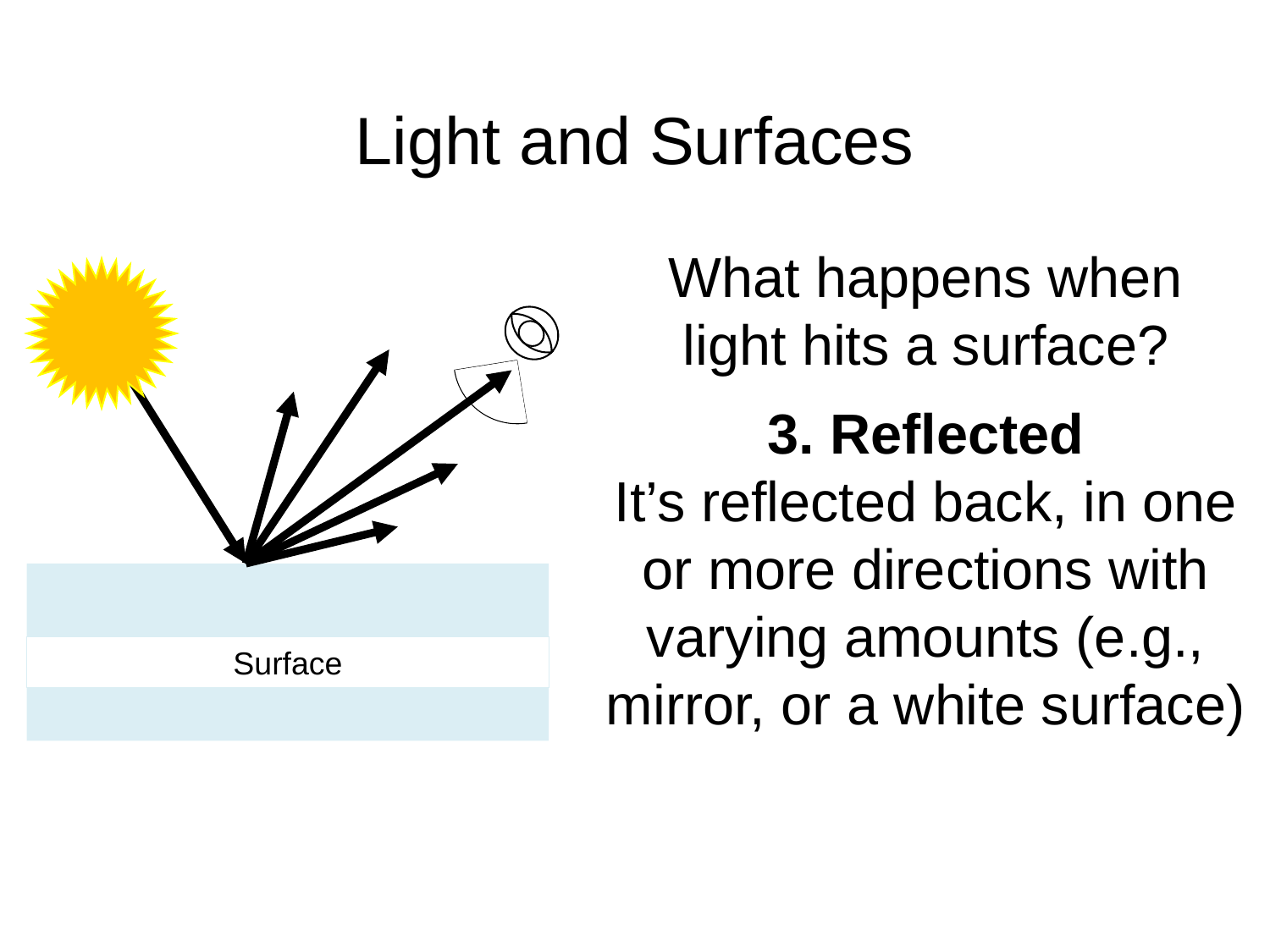

# Light and Surfaces
What happens when light hits a surface?

3. Reflected
It’s reflected back, in one or more directions with varying amounts (e.g., mirror, or a white surface)

Surface